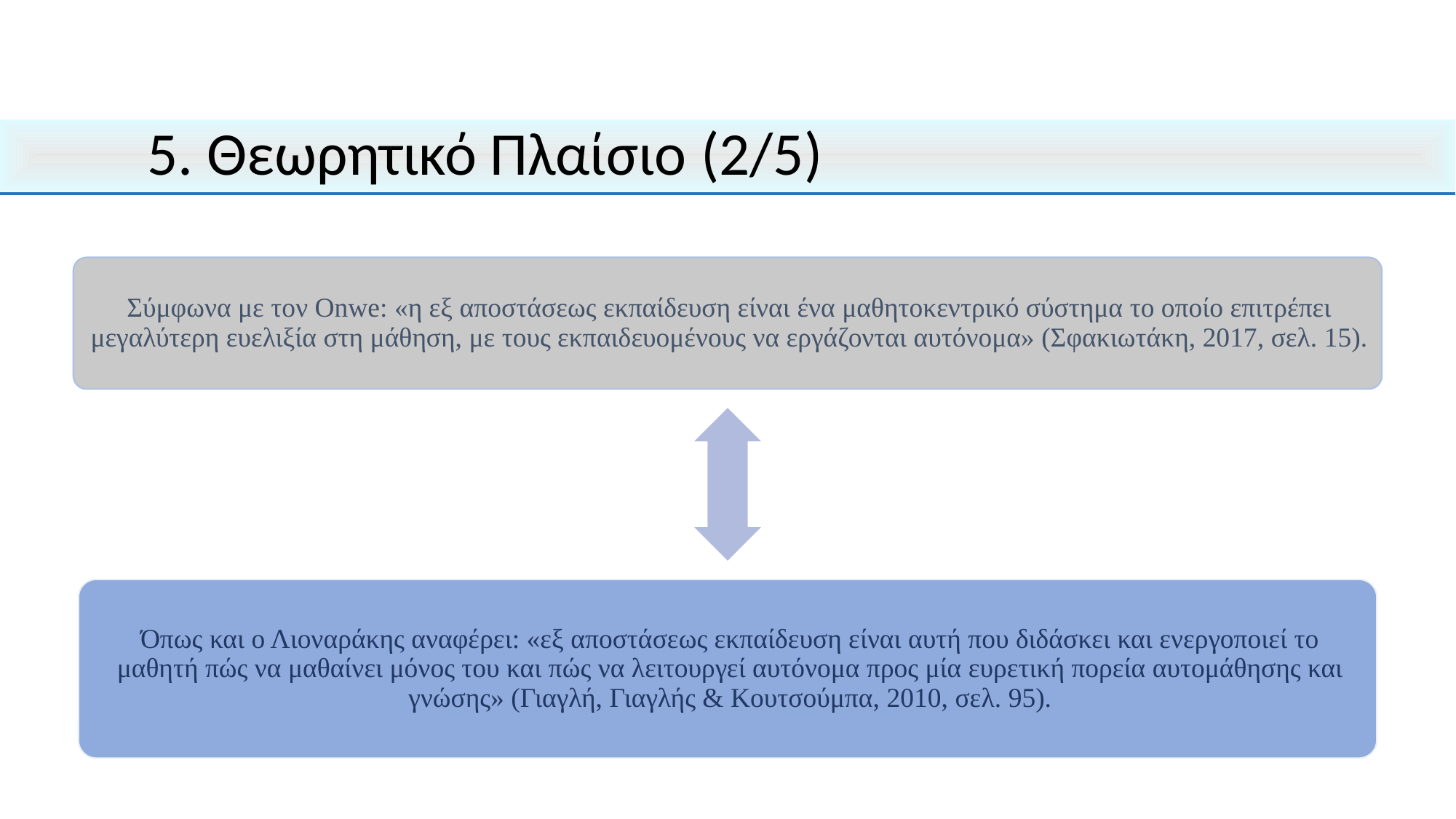

# 5. Θεωρητικό Πλαίσιο (2/5)
Σύμφωνα με τον Onwe: «η εξ αποστάσεως εκπαίδευση είναι ένα μαθητοκεντρικό σύστημα το οποίο επιτρέπει μεγαλύτερη ευελιξία στη μάθηση, με τους εκπαιδευομένους να εργάζονται αυτόνομα» (Σφακιωτάκη, 2017, σελ. 15).

Όπως και ο Λιοναράκης αναφέρει: «εξ αποστάσεως εκπαίδευση είναι αυτή που διδάσκει και ενεργοποιεί το μαθητή πώς να μαθαίνει μόνος του και πώς να λειτουργεί αυτόνομα προς μία ευρετική πορεία αυτομάθησης και γνώσης» (Γιαγλή, Γιαγλής & Κουτσούμπα, 2010, σελ. 95).